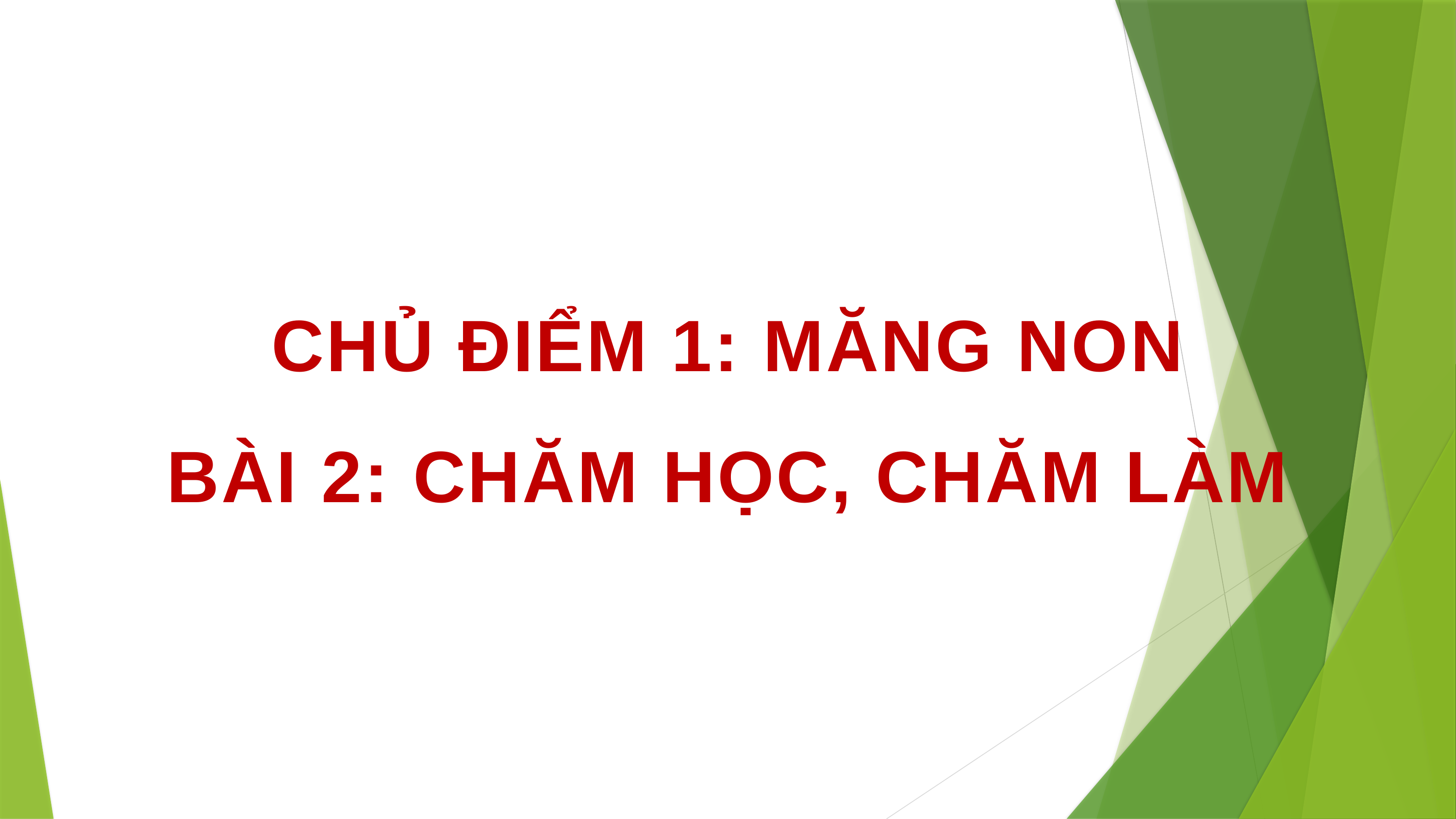

CHỦ ĐIỂM 1: MĂNG NON
BÀI 2: CHĂM HỌC, CHĂM LÀM